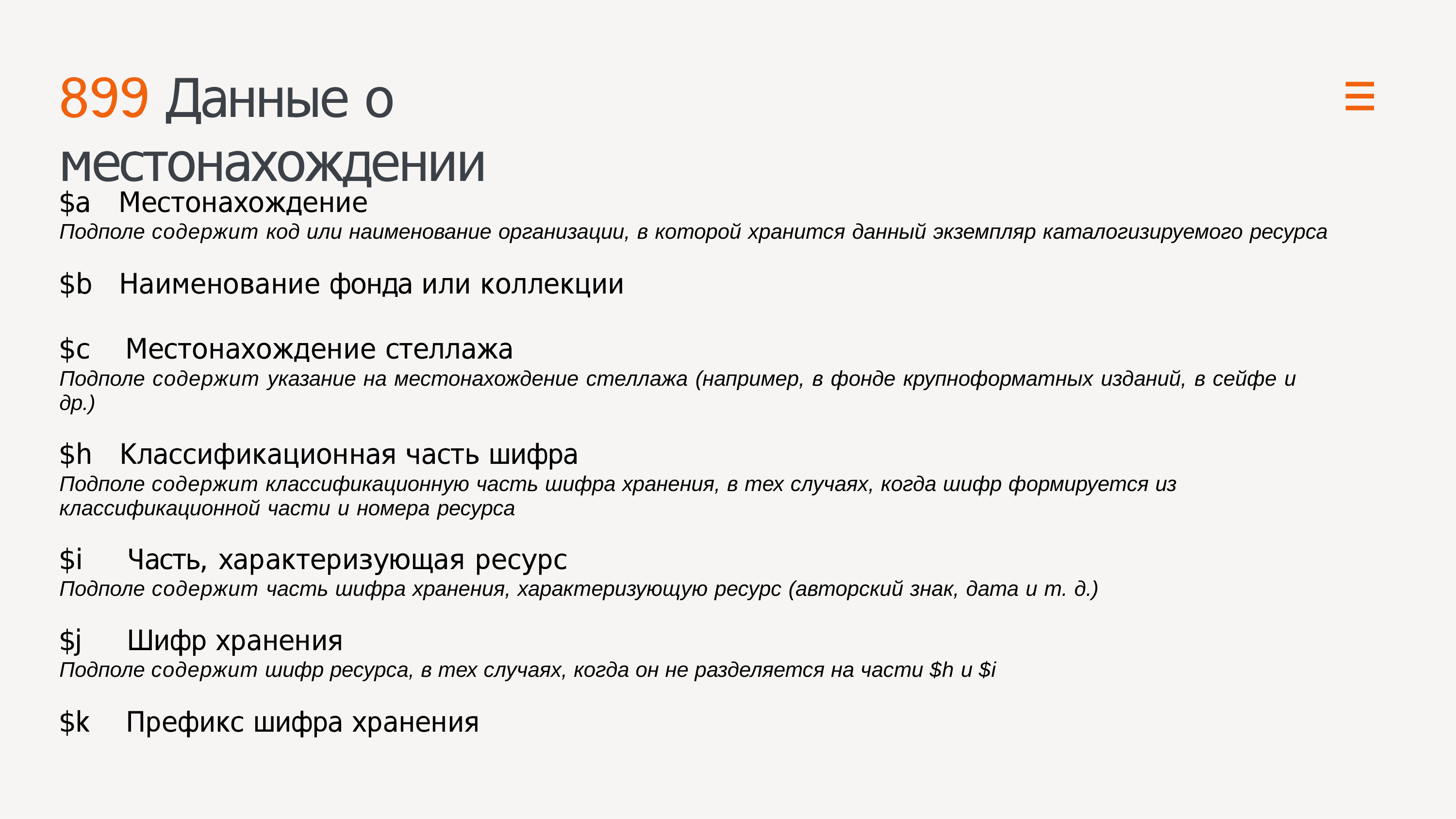

# 899 Данные о местонахождении

$a	Местонахождение
Подполе содержит код или наименование организации, в которой хранится данный экземпляр каталогизируемого ресурса
$b	Наименование фонда или коллекции
$c	Местонахождение стеллажа
Подполе содержит указание на местонахождение стеллажа (например, в фонде крупноформатных изданий, в сейфе и др.)
$h	Классификационная часть шифра
Подполе содержит классификационную часть шифра хранения, в тех случаях, когда шифр формируется из классификационной части и номера ресурса
$i	Часть, характеризующая ресурс
Подполе содержит часть шифра хранения, характеризующую ресурс (авторский знак, дата и т. д.)
$j	Шифр хранения
Подполе содержит шифр ресурса, в тех случаях, когда он не разделяется на части $h и $i
$k	Префикс шифра хранения